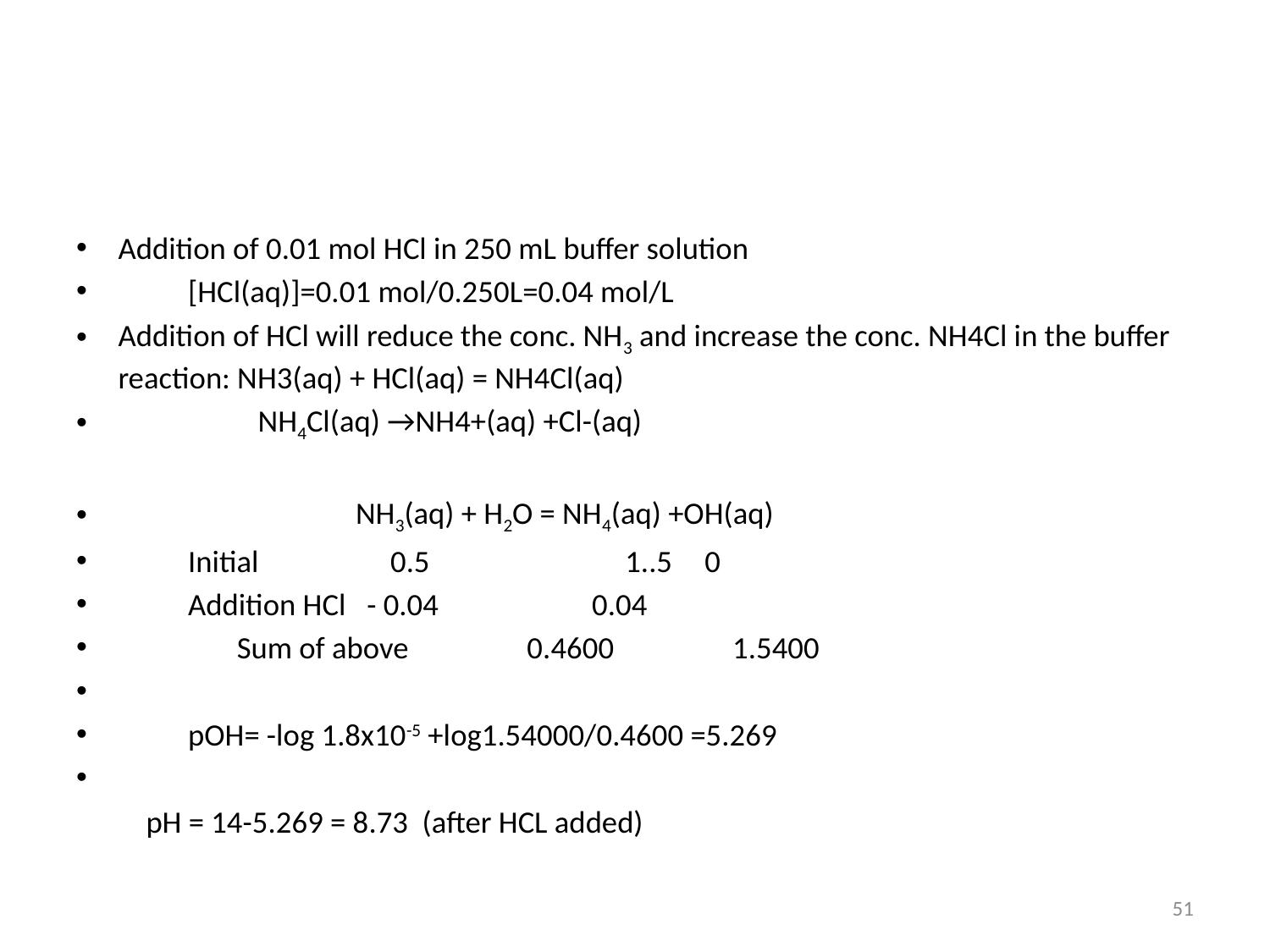

#
Addition of 0.01 mol HCl in 250 mL buffer solution
	[HCl(aq)]=0.01 mol/0.250L=0.04 mol/L
Addition of HCl will reduce the conc. NH3 and increase the conc. NH4Cl in the buffer reaction: NH3(aq) + HCl(aq) = NH4Cl(aq)
			          NH4Cl(aq) →NH4+(aq) +Cl-(aq)

                              	    NH3(aq) + H2O = NH4(aq) +OH(aq)
		Initial	         0.5                            1..5	    0
		Addition HCl   - 0.04                      0.04
                 Sum of above                 0.4600                 1.5400

	pOH= -log 1.8x10-5 +log1.54000/0.4600 =5.269

	pH = 14-5.269 = 8.73  (after HCL added)

51